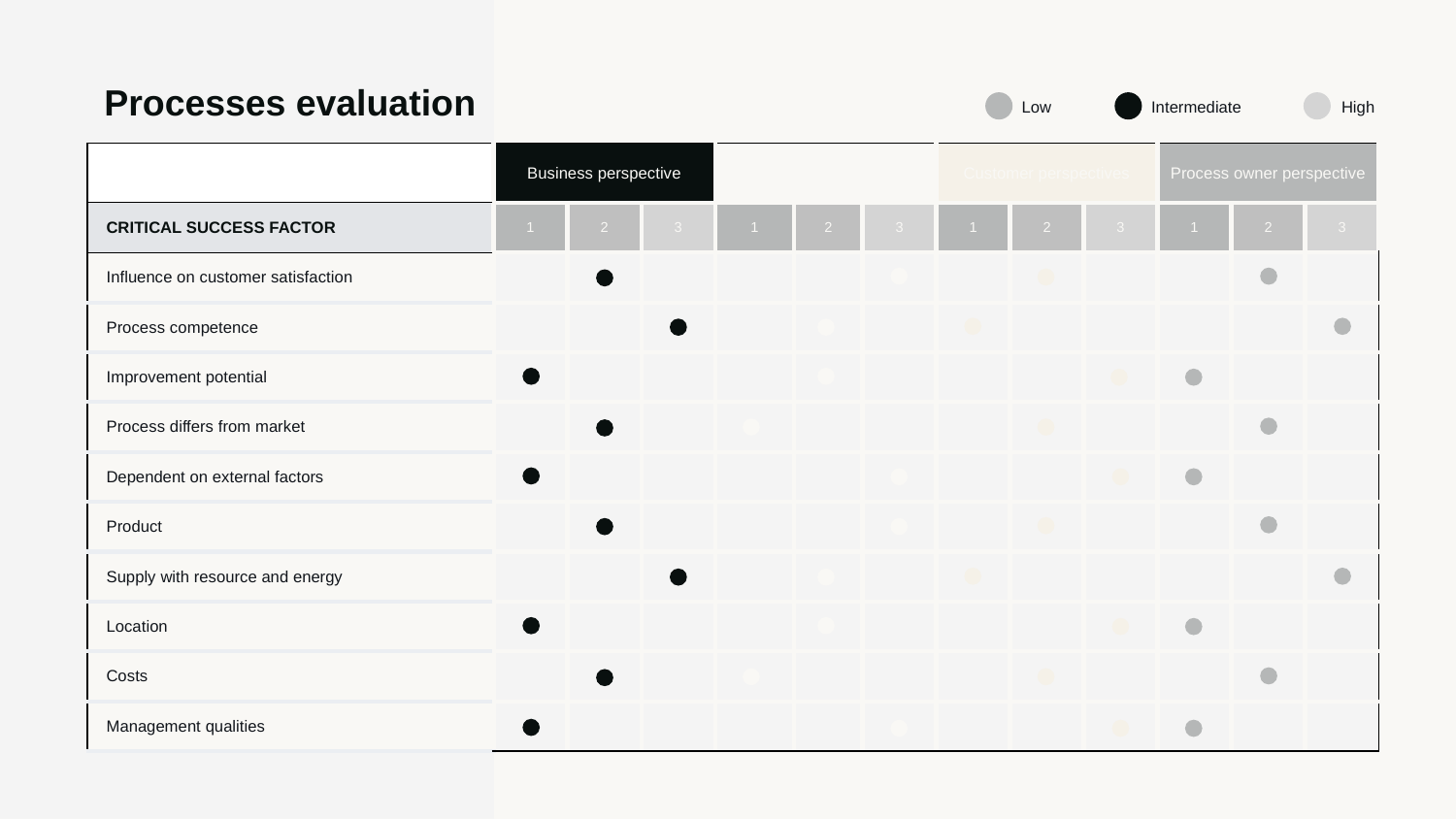

Processes evaluation

Low
Intermediate
High
|  | Business perspective |  |  | Compared to competitors |  |  | Customer perspectives |  |  | Process owner perspective |  |  |
| --- | --- | --- | --- | --- | --- | --- | --- | --- | --- | --- | --- | --- |
| CRITICAL SUCCESS FACTOR | 1 | 2 | 3 | 1 | 2 | 3 | 1 | 2 | 3 | 1 | 2 | 3 |
| Influence on customer satisfaction |  |  |  |  |  |  |  |  |  |  |  |  |
| Process competence |  |  |  |  |  |  |  |  |  |  |  |  |
| Improvement potential |  |  |  |  |  |  |  |  |  |  |  |  |
| Process differs from market |  |  |  |  |  |  |  |  |  |  |  |  |
| Dependent on external factors |  |  |  |  |  |  |  |  |  |  |  |  |
| Product |  |  |  |  |  |  |  |  |  |  |  |  |
| Supply with resource and energy |  |  |  |  |  |  |  |  |  |  |  |  |
| Location |  |  |  |  |  |  |  |  |  |  |  |  |
| Costs |  |  |  |  |  |  |  |  |  |  |  |  |
| Management qualities |  |  |  |  |  |  |  |  |  |  |  |  |